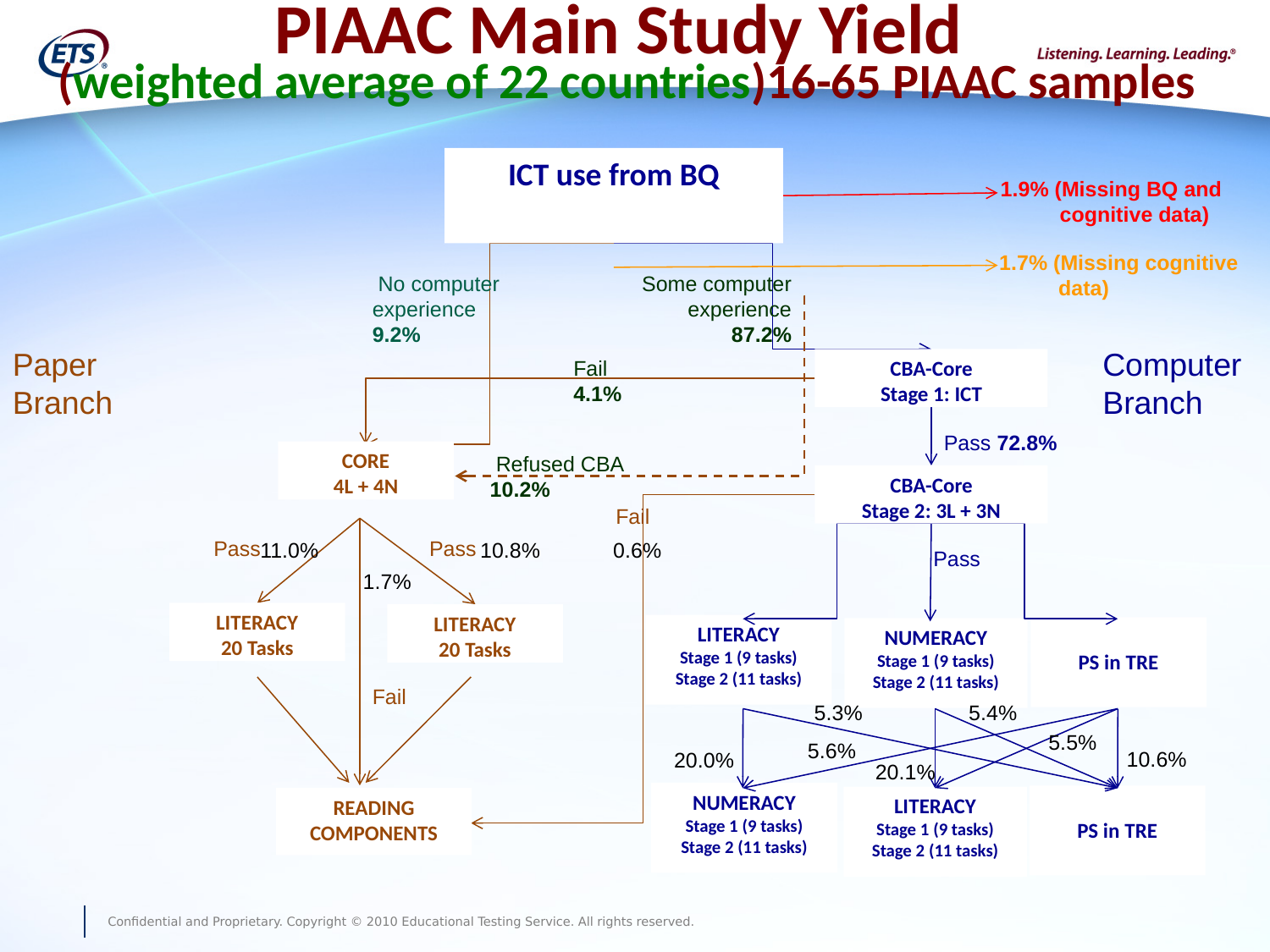

PIAAC Main Study Yield
(weighted average of 22 countries)16-65 PIAAC samples
ICT use from BQ
1.9% (Missing BQ and
          cognitive data)
1.7% (Missing cognitive
          data)
 No computer experience
9.2%
 Some computer experience
87.2%

Paper Branch
Computer Branch
Fail
4.1%
CBA-Core
Stage 1: ICT

Pass 72.8%
CORE
4L + 4N

 Refused CBA
10.2%
CBA-Core
Stage 2: 3L + 3N
Fail
Pass
Pass
11.0%
10.8%
0.6%
Pass
1.7%
LITERACY
20 Tasks

LITERACY
20 Tasks

LITERACY
Stage 1 (9 tasks)
Stage 2 (11 tasks)

PS in TRE

NUMERACY
Stage 1 (9 tasks)
Stage 2 (11 tasks)

Fail
5.3%
5.4%
5.5%
5.6%
10.6%
20.0%
20.1%
NUMERACY
Stage 1 (9 tasks)
Stage 2 (11 tasks)

PS in TRE

LITERACY
Stage 1 (9 tasks)
Stage 2 (11 tasks)

READING
COMPONENTS